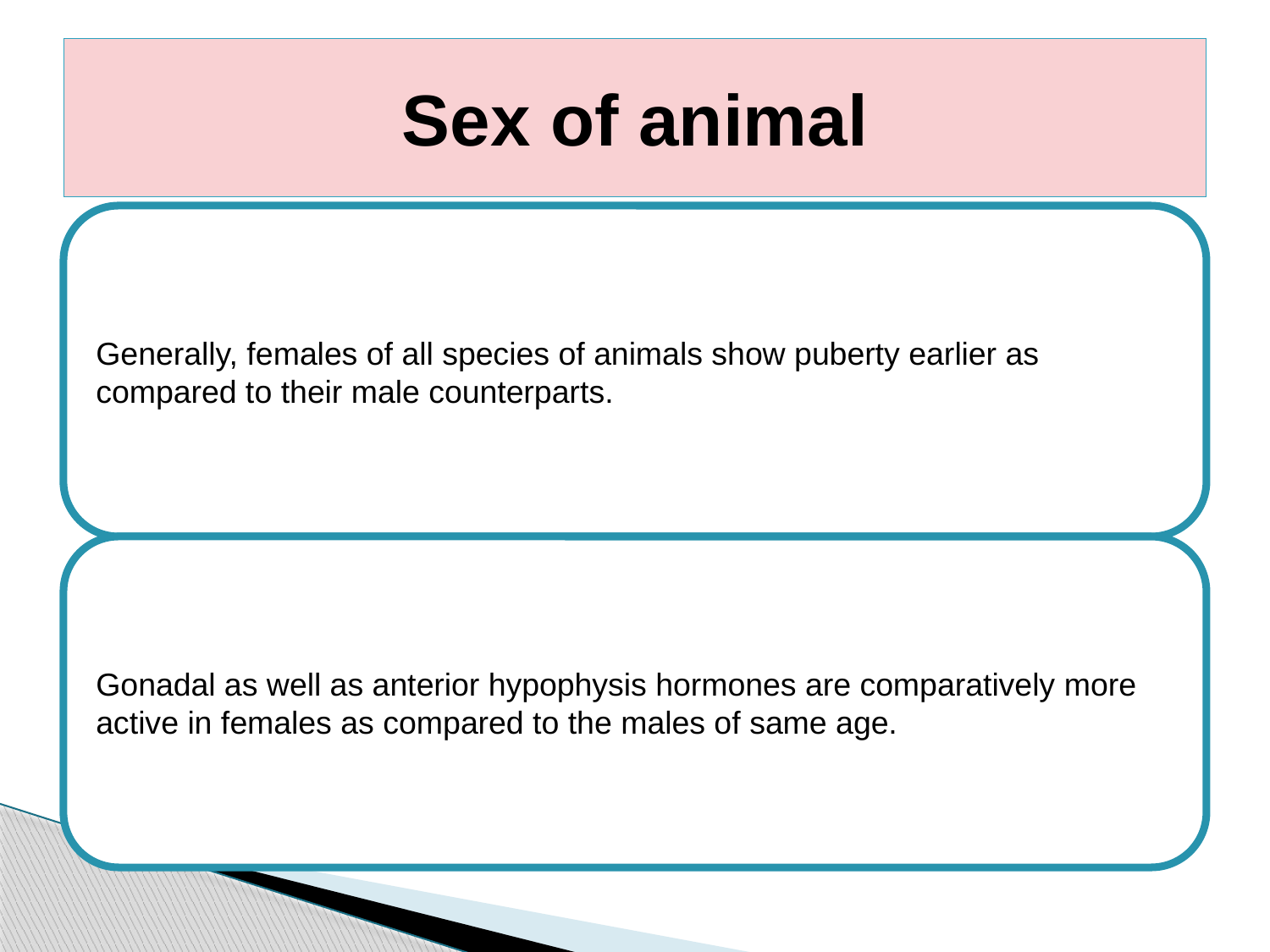

# Sex of animal
Generally, females of all species of animals show puberty earlier as compared to their male counterparts.
Gonadal as well as anterior hypophysis hormones are comparatively more active in females as compared to the males of same age.